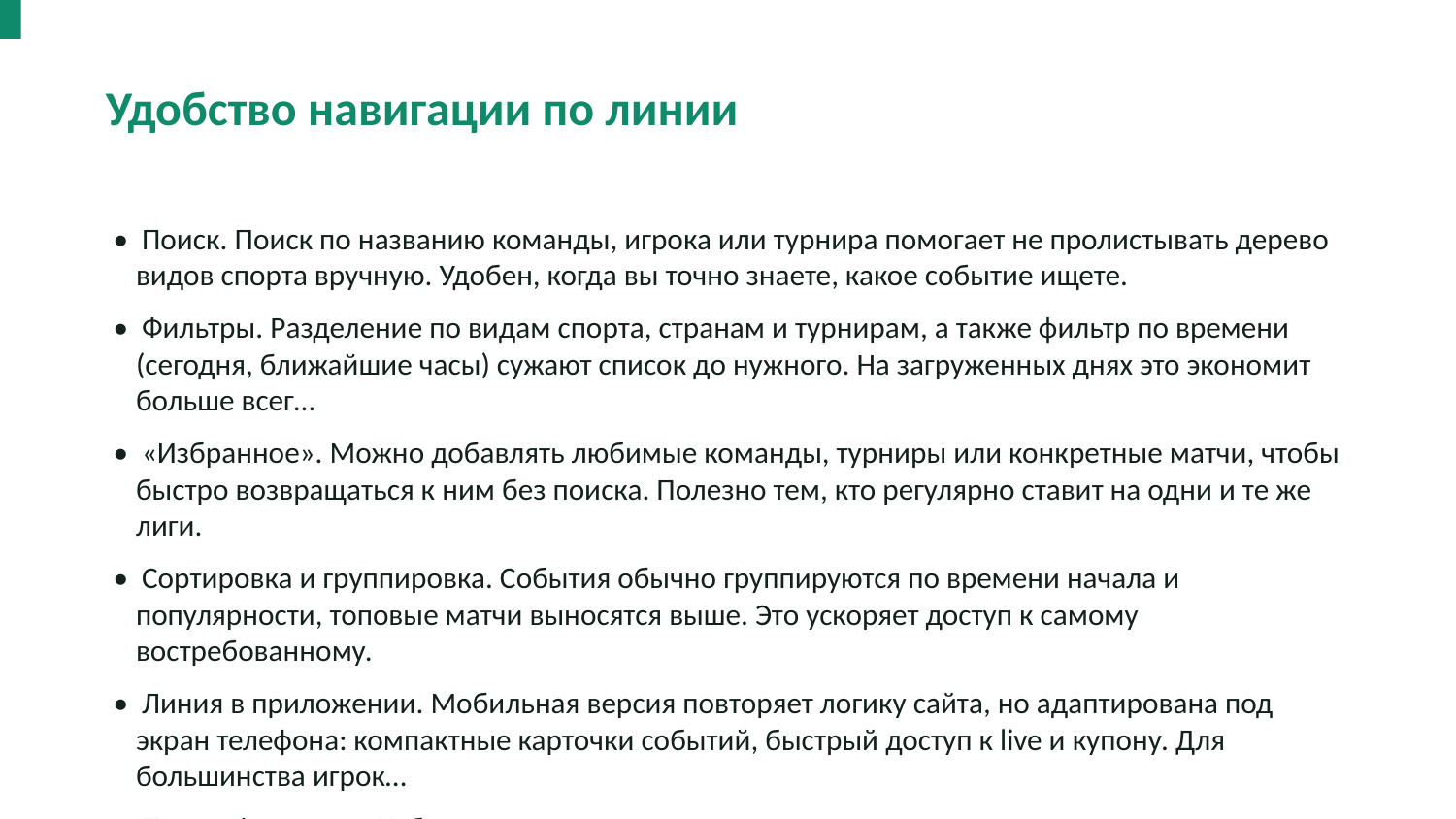

Удобство навигации по линии
•  Поиск. Поиск по названию команды, игрока или турнира помогает не пролистывать дерево видов спорта вручную. Удобен, когда вы точно знаете, какое событие ищете.
•  Фильтры. Разделение по видам спорта, странам и турнирам, а также фильтр по времени (сегодня, ближайшие часы) сужают список до нужного. На загруженных днях это экономит больше всег…
•  «Избранное». Можно добавлять любимые команды, турниры или конкретные матчи, чтобы быстро возвращаться к ним без поиска. Полезно тем, кто регулярно ставит на одни и те же лиги.
•  Сортировка и группировка. События обычно группируются по времени начала и популярности, топовые матчи выносятся выше. Это ускоряет доступ к самому востребованному.
•  Линия в приложении. Мобильная версия повторяет логику сайта, но адаптирована под экран телефона: компактные карточки событий, быстрый доступ к live и купону. Для большинства игрок…
•  Поиск, фильтры, «Избранное» и приложение покрывают повседневные сценарии на среднерыночном уровне; настройка избранного под свои лиги ускоряет работу сильнее любых отличий интерфе…